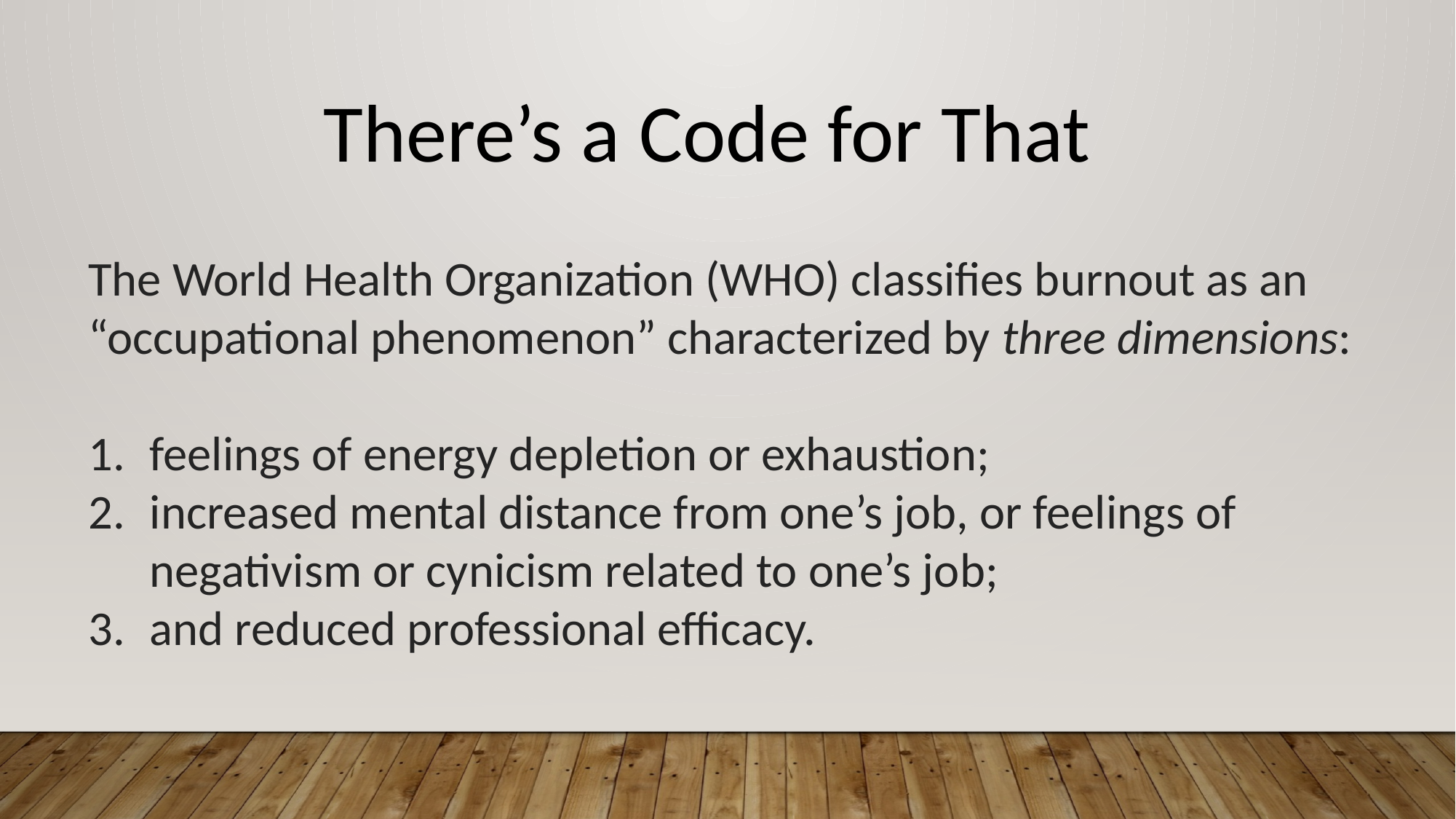

There’s a Code for That
The World Health Organization (WHO) classifies burnout as an “occupational phenomenon” characterized by three dimensions:

feelings of energy depletion or exhaustion;
increased mental distance from one’s job, or feelings of negativism or cynicism related to one’s job;
and reduced professional efficacy.